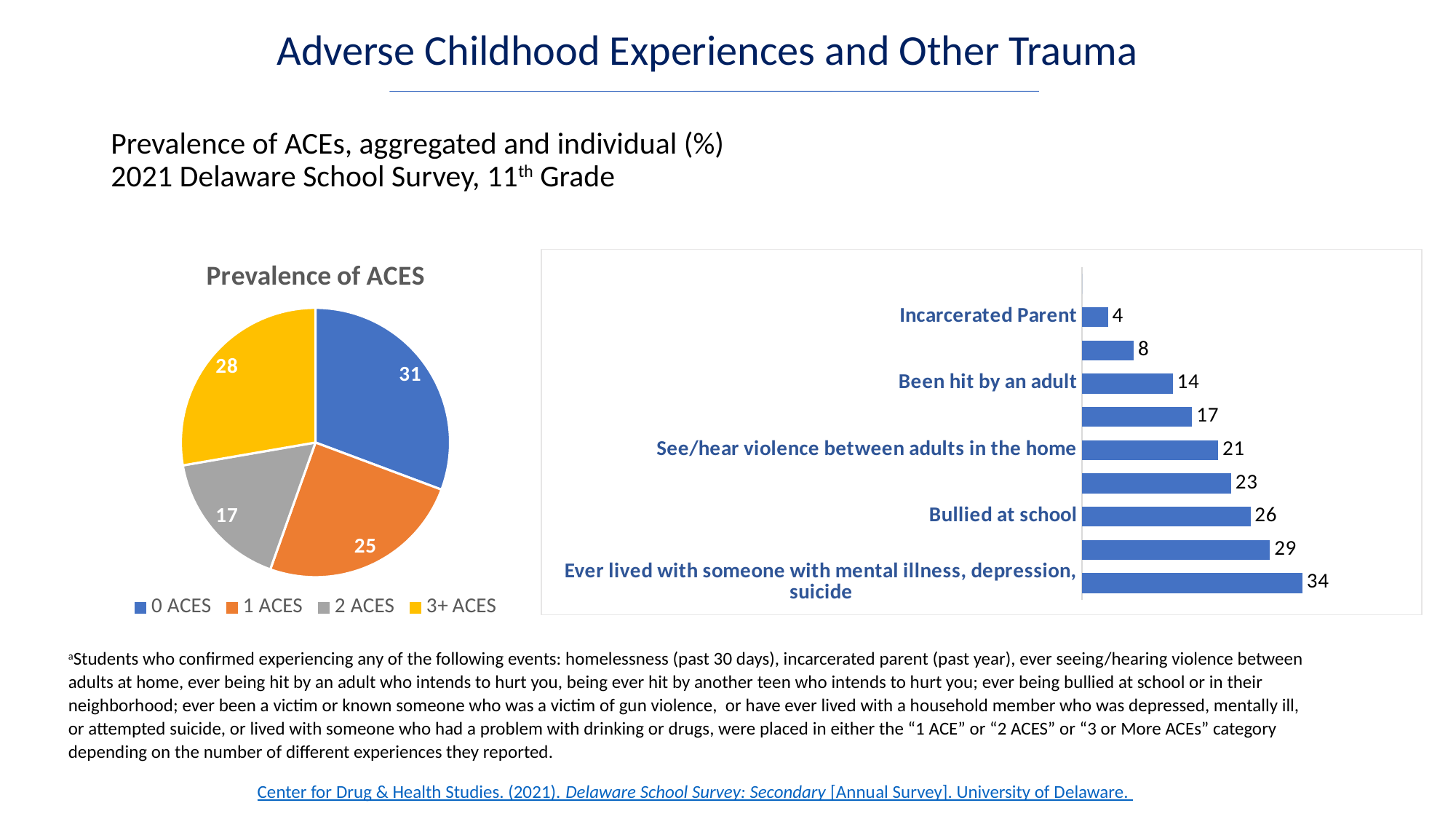

Adverse Childhood Experiences and Other Trauma
# Prevalence of ACEs, aggregated and individual (%) 2021 Delaware School Survey, 11th Grade

### Chart: Prevalence of ACES

| Category | ACES |
|---|---|
| 0 ACES | 31.0 |
| 1 ACES | 25.0 |
| 2 ACES | 17.0 |
| 3+ ACES | 28.0 |

### Chart

| Category | Column3 |
|---|---|
| Ever lived with someone with mental illness, depression, suicide | 34.0 |
| Ever lived with someone with a substance use/alcohol problem | 29.0 |
| Bullied at school | 26.0 |
| Been/known a victim of gun violence | 23.0 |
| See/hear violence between adults in the home | 21.0 |
| Been hit by another teen | 17.0 |
| Been hit by an adult | 14.0 |
| Bullied in neighborhood | 8.0 |
| Incarcerated Parent | 4.0 |
| Homeless | 0.0 |
aStudents who confirmed experiencing any of the following events: homelessness (past 30 days), incarcerated parent (past year), ever seeing/hearing violence between adults at home, ever being hit by an adult who intends to hurt you, being ever hit by another teen who intends to hurt you; ever being bullied at school or in their neighborhood; ever been a victim or known someone who was a victim of gun violence,  or have ever lived with a household member who was depressed, mentally ill, or attempted suicide, or lived with someone who had a problem with drinking or drugs, were placed in either the “1 ACE” or “2 ACES” or “3 or More ACEs” category depending on the number of different experiences they reported.

Center for Drug & Health Studies. (2021). Delaware School Survey: Secondary [Annual Survey]. University of Delaware.